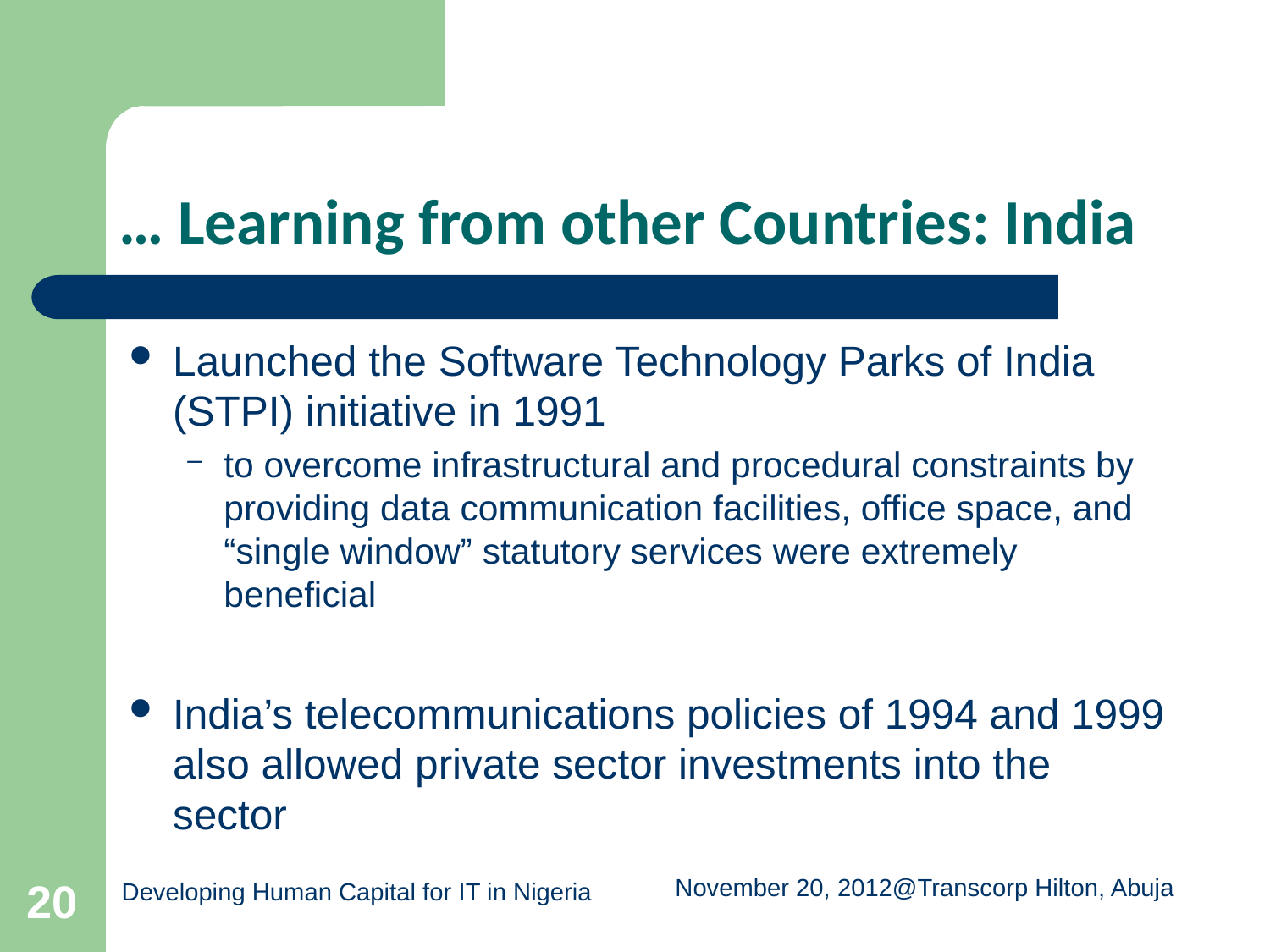

# … Learning from other Countries: India
Launched the Software Technology Parks of India (STPI) initiative in 1991
to overcome infrastructural and procedural constraints by providing data communication facilities, office space, and “single window” statutory services were extremely beneficial

India’s telecommunications policies of 1994 and 1999 also allowed private sector investments into the sector
20
Developing Human Capital for IT in Nigeria
November 20, 2012@Transcorp Hilton, Abuja